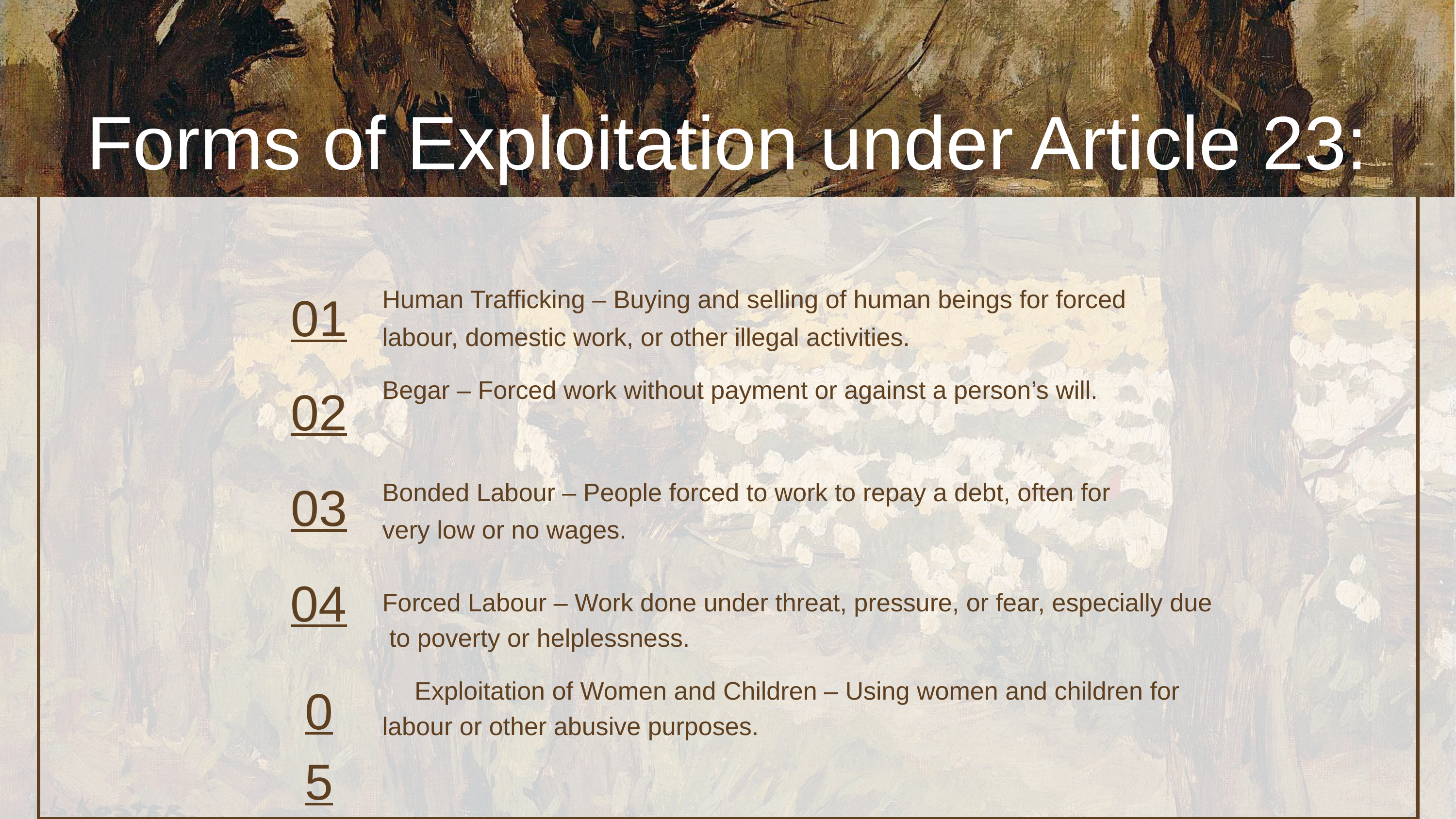

Forms of Exploitation under Article 23:
Human Trafficking – Buying and selling of human beings for forced labour, domestic work, or other illegal activities.
01
Begar – Forced work without payment or against a person’s will.
02
03
Bonded Labour – People forced to work to repay a debt, often for very low or no wages.
04
Forced Labour – Work done under threat, pressure, or fear, especially due
 to poverty or helplessness.
05
Exploitation of Women and Children – Using women and children for
labour or other abusive purposes.